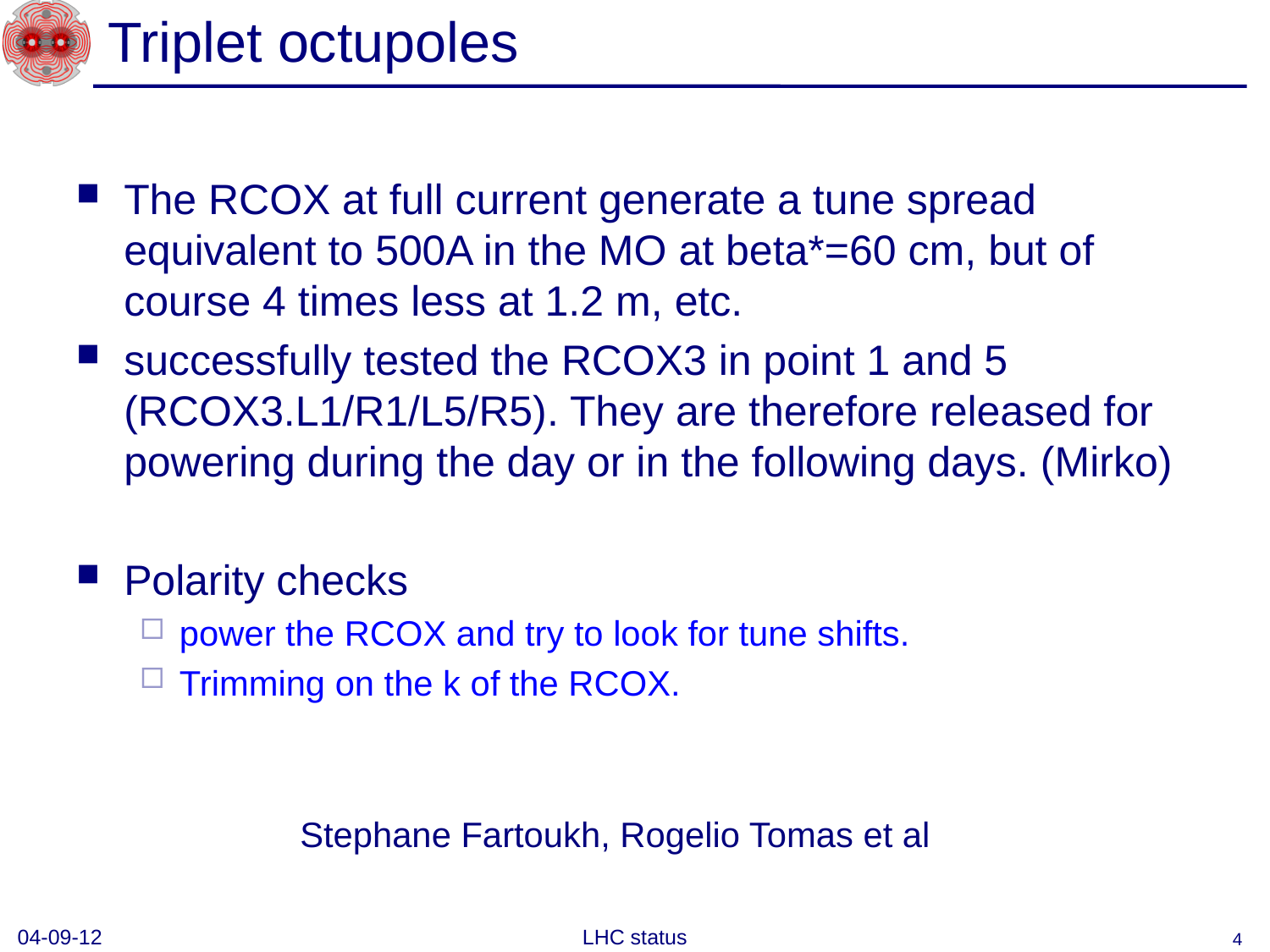

# Triplet octupoles
The RCOX at full current generate a tune spread equivalent to 500A in the MO at beta*=60 cm, but of course 4 times less at 1.2 m, etc.
successfully tested the RCOX3 in point 1 and 5 (RCOX3.L1/R1/L5/R5). They are therefore released for powering during the day or in the following days. (Mirko)

Polarity checks
power the RCOX and try to look for tune shifts.
Trimming on the k of the RCOX.

Stephane Fartoukh, Rogelio Tomas et al
04-09-12
LHC status
4